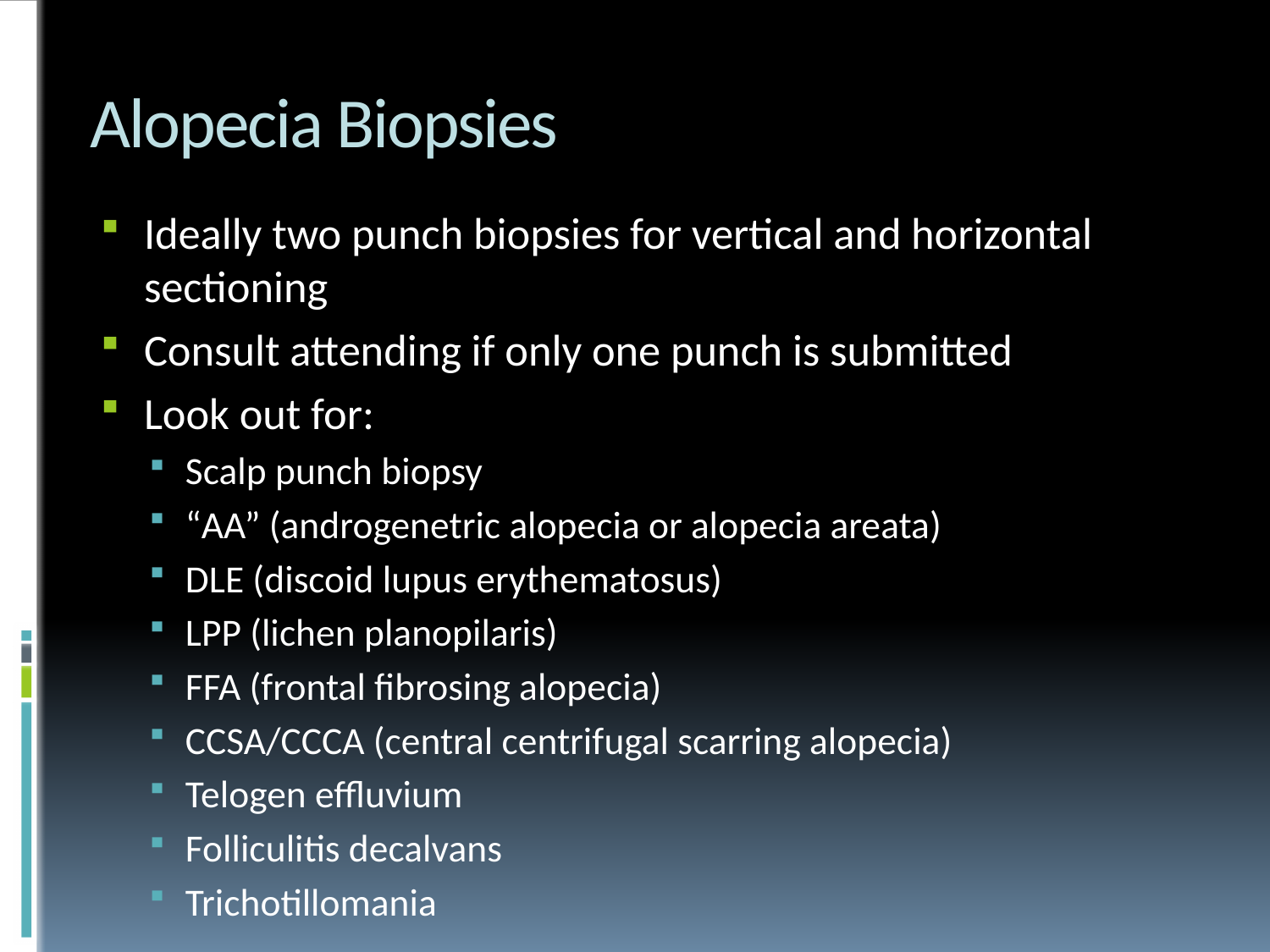

# Alopecia Biopsies
Ideally two punch biopsies for vertical and horizontal sectioning
Consult attending if only one punch is submitted
Look out for:
Scalp punch biopsy
“AA” (androgenetric alopecia or alopecia areata)
DLE (discoid lupus erythematosus)
LPP (lichen planopilaris)
FFA (frontal fibrosing alopecia)
CCSA/CCCA (central centrifugal scarring alopecia)
Telogen effluvium
Folliculitis decalvans
Trichotillomania